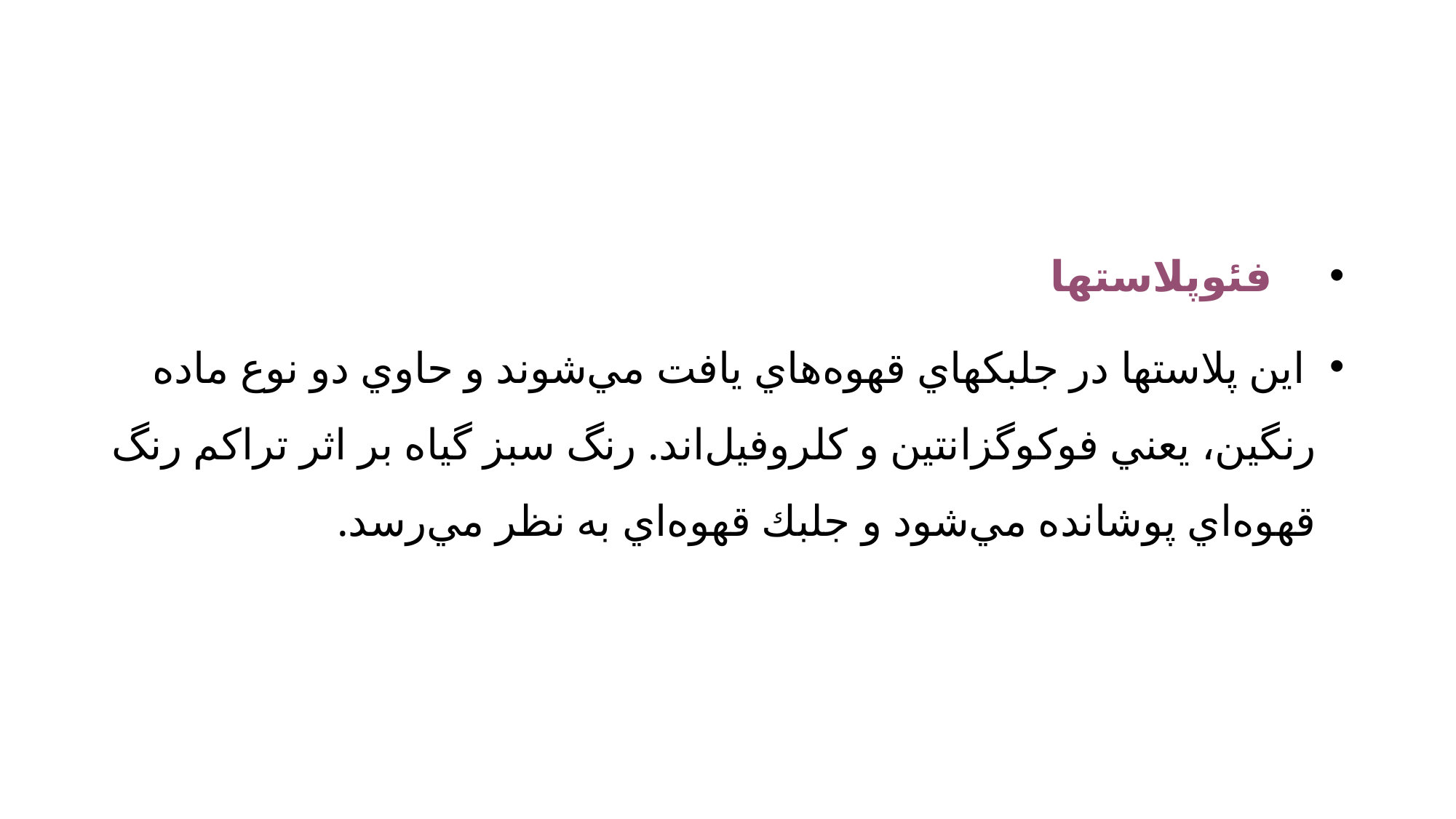

فئوپلاستها
 اين‌ پلاستها در جلبكهاي‌ قهوه‌هاي‌ يافت‌ مي‌شوند و حاوي‌ دو نوع‌ ماده‌ رنگين‌، يعني‌ فوكوگزانتين‌ و كلروفيل‌اند. رنگ‌ سبز گياه‌ بر اثر تراكم‌ رنگ‌ قهوه‌اي‌ پوشانده‌ مي‌شود و جلبك‌ قهوه‌اي‌ به‌ نظر مي‌رسد.